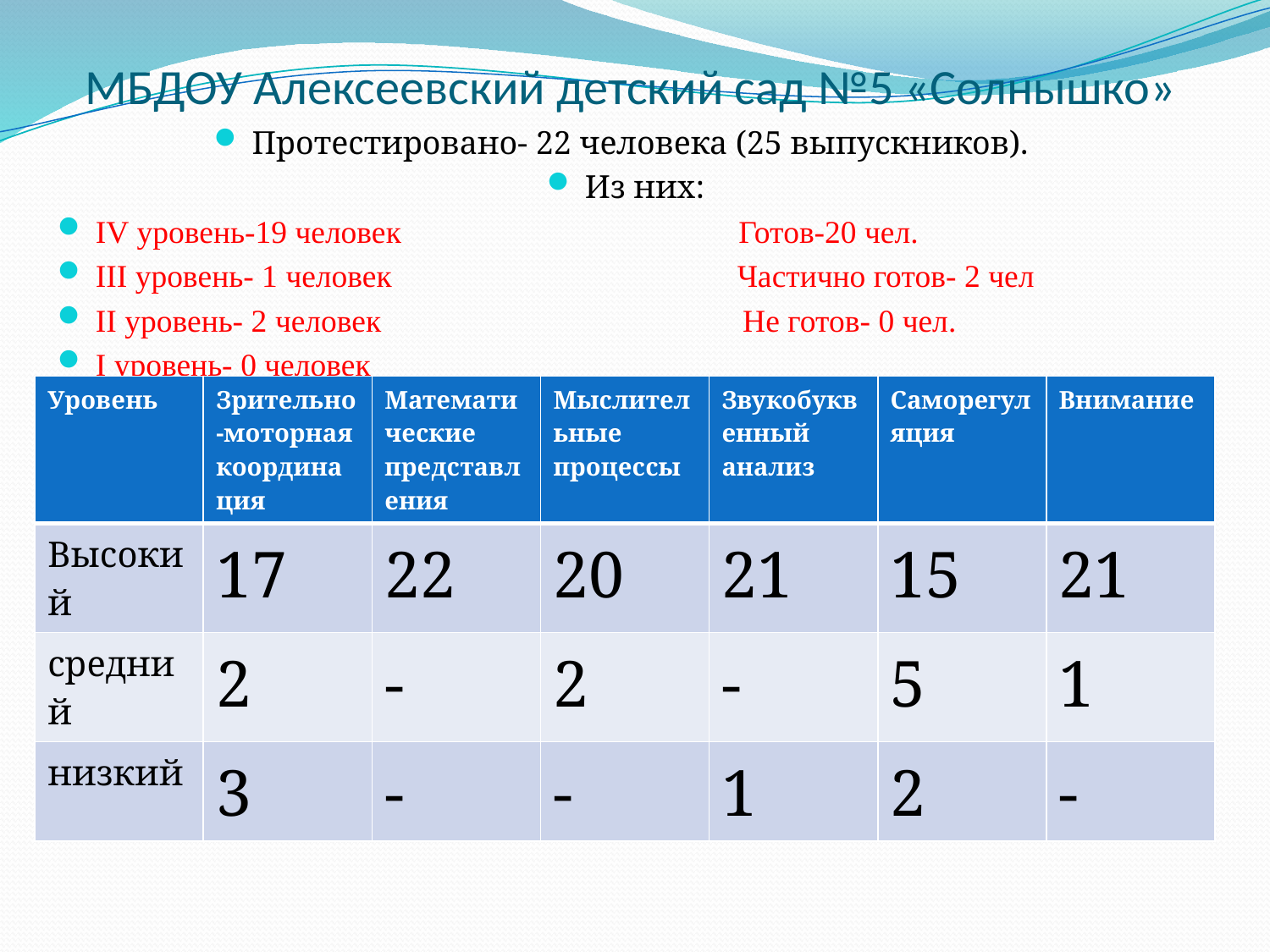

# МБДОУ Алексеевский детский сад №5 «Солнышко»
Протестировано- 22 человека (25 выпускников).
Из них:
IV уровень-19 человек                                          Готов-20 чел.
III уровень- 1 человек                                           Частично готов- 2 чел
II уровень- 2 человек                                             Не готов- 0 чел.
I уровень- 0 человек

| Уровень | Зрительно-моторная координация | Математические представления | Мыслительные процессы | Звукобуквенный анализ | Саморегуляция | Внимание |
| --- | --- | --- | --- | --- | --- | --- |
| Высокий | 17 | 22 | 20 | 21 | 15 | 21 |
| средний | 2 | - | 2 | - | 5 | 1 |
| низкий | 3 | - | - | 1 | 2 | - |